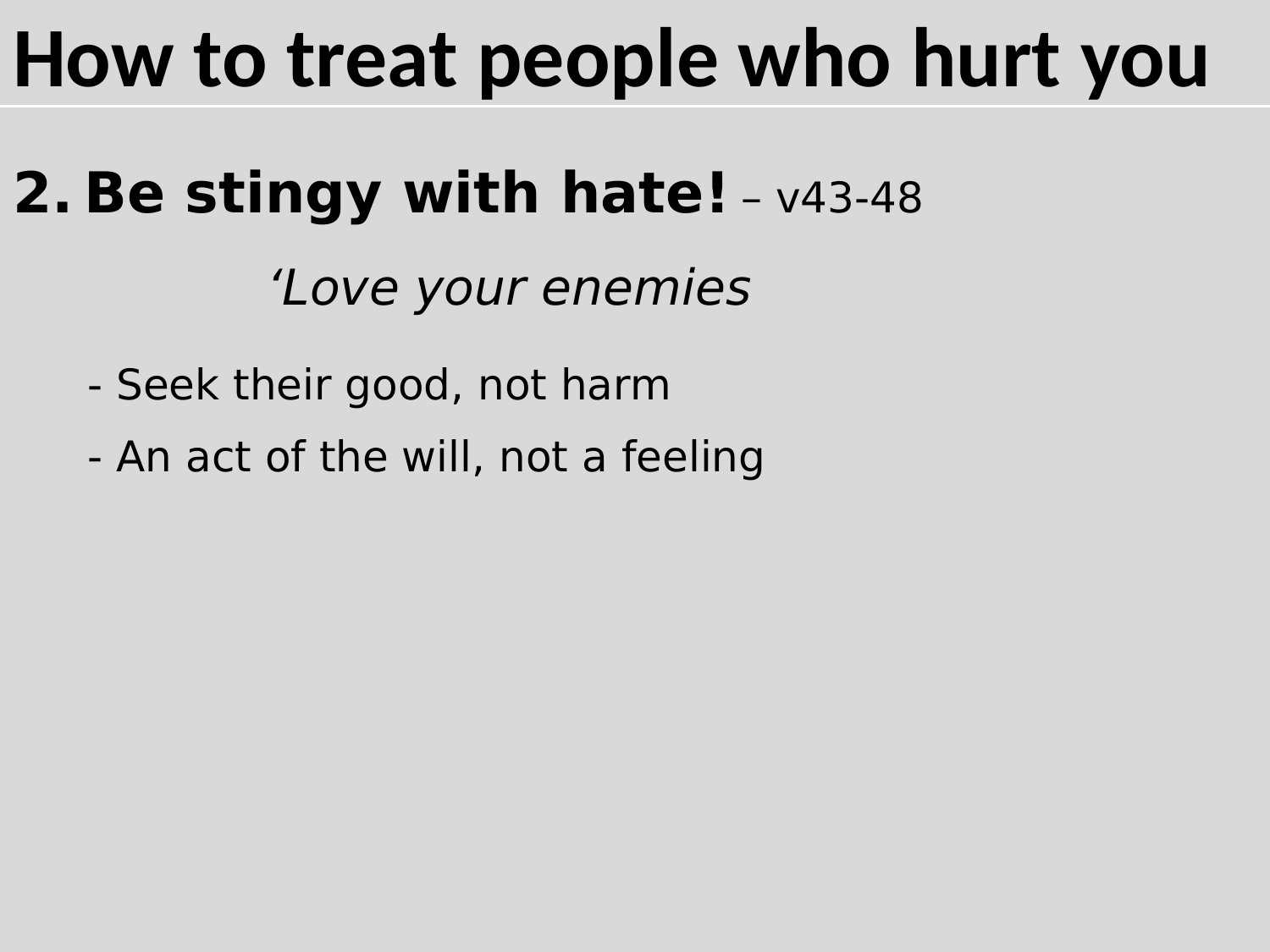

How to treat people who hurt you
Be stingy with hate! – v43-48
		‘Love your enemies
- Seek their good, not harm
- An act of the will, not a feeling